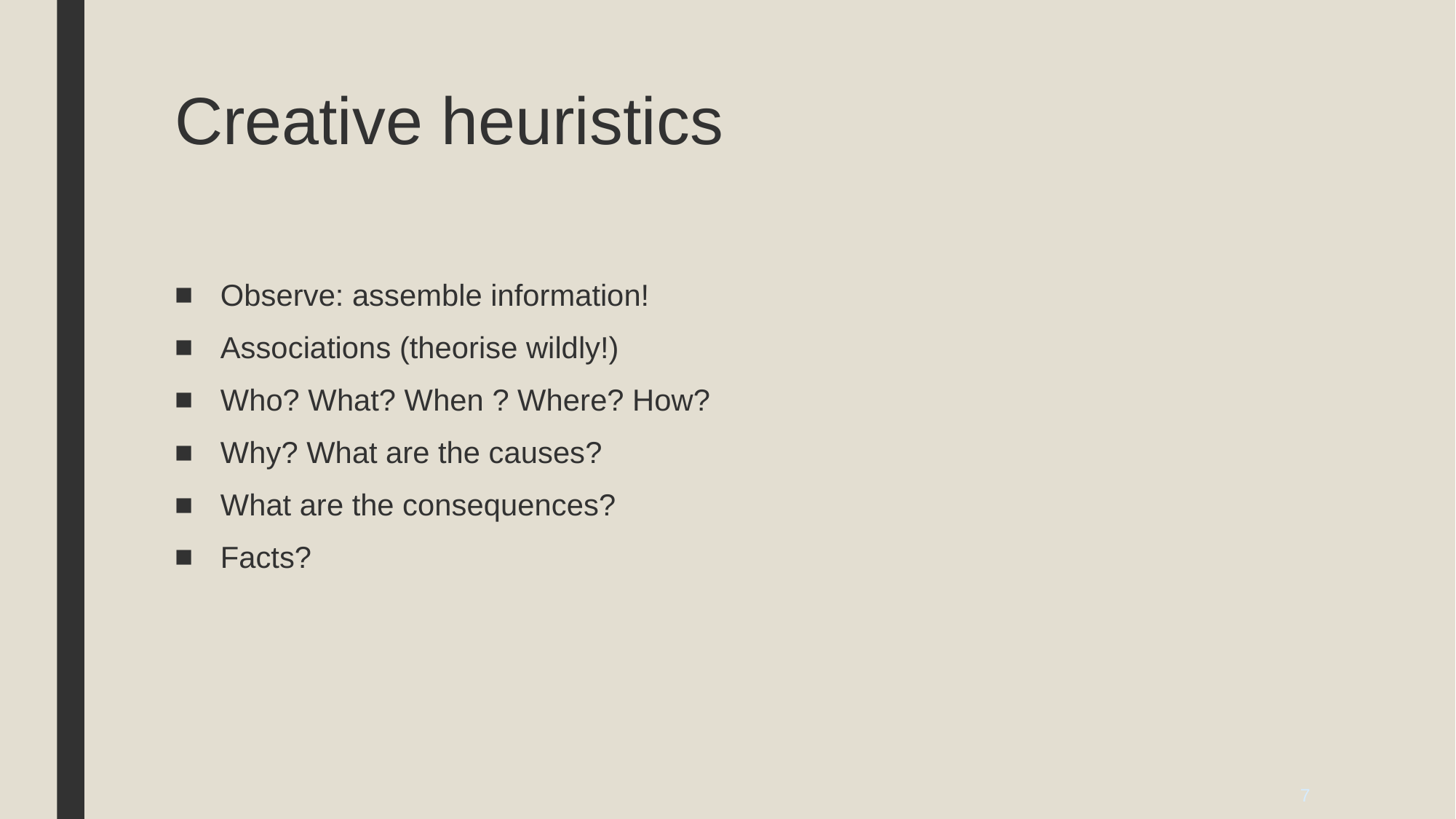

# Creative heuristics
Observe: assemble information!
Associations (theorise wildly!)
Who? What? When ? Where? How?
Why? What are the causes?
What are the consequences?
Facts?

7